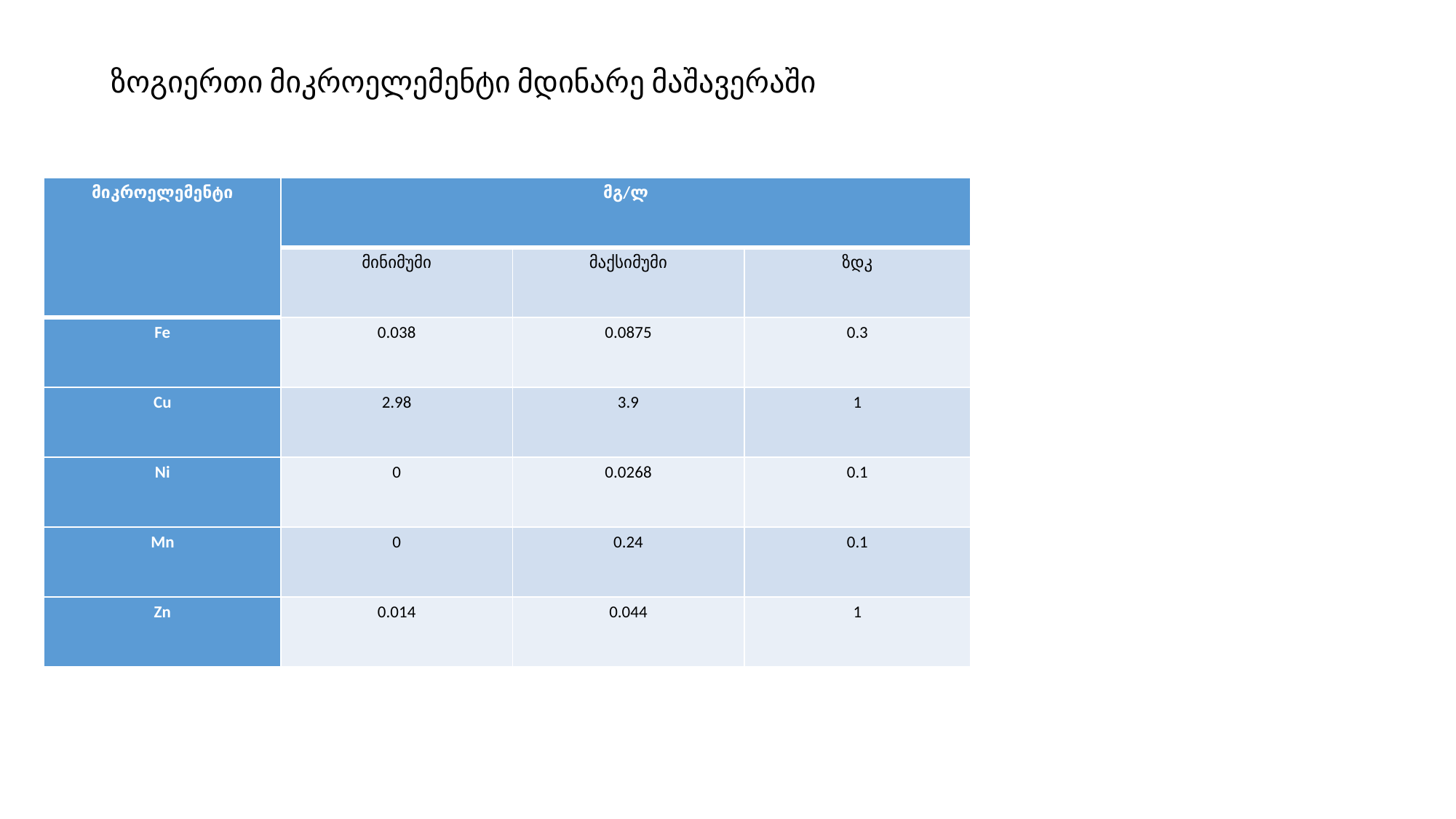

# ზოგიერთი მიკროელემენტი მდინარე მაშავერაში
| მიკროელემენტი | მგ/ლ |  |  |
| --- | --- | --- | --- |
|  | მინიმუმი | მაქსიმუმი | ზდკ |
| Fe | 0.038 | 0.0875 | 0.3 |
| Cu | 2.98 | 3.9 | 1 |
| Ni | 0 | 0.0268 | 0.1 |
| Mn | 0 | 0.24 | 0.1 |
| Zn | 0.014 | 0.044 | 1 |